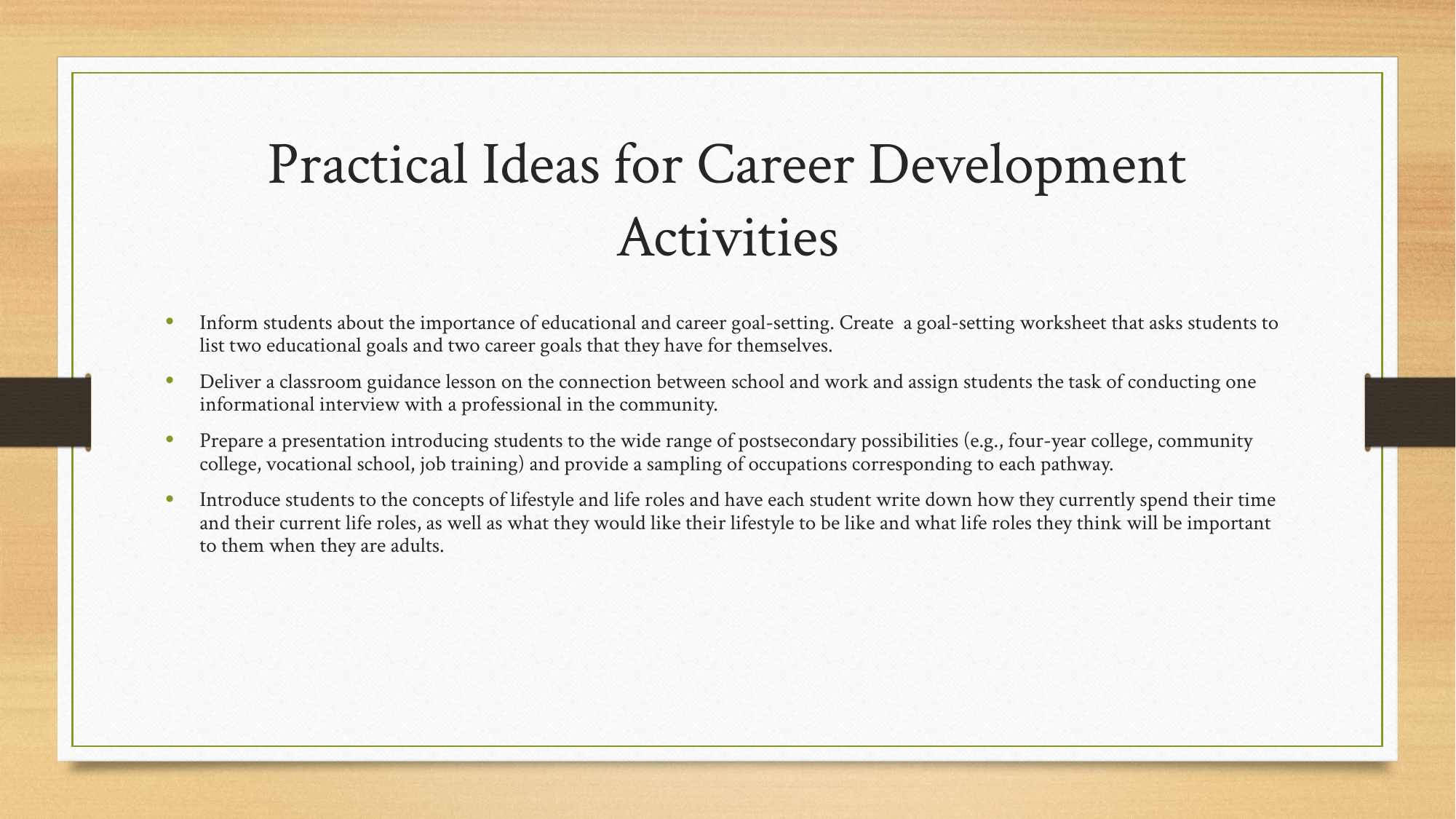

Practical Ideas for Career Development Activities
Inform students about the importance of educational and career goal-setting. Create  a goal-setting worksheet that asks students to list two educational goals and two career goals that they have for themselves.
Deliver a classroom guidance lesson on the connection between school and work and assign students the task of conducting one informational interview with a professional in the community.
Prepare a presentation introducing students to the wide range of postsecondary possibilities (e.g., four-year college, community college, vocational school, job training) and provide a sampling of occupations corresponding to each pathway.
Introduce students to the concepts of lifestyle and life roles and have each student write down how they currently spend their time and their current life roles, as well as what they would like their lifestyle to be like and what life roles they think will be important to them when they are adults.